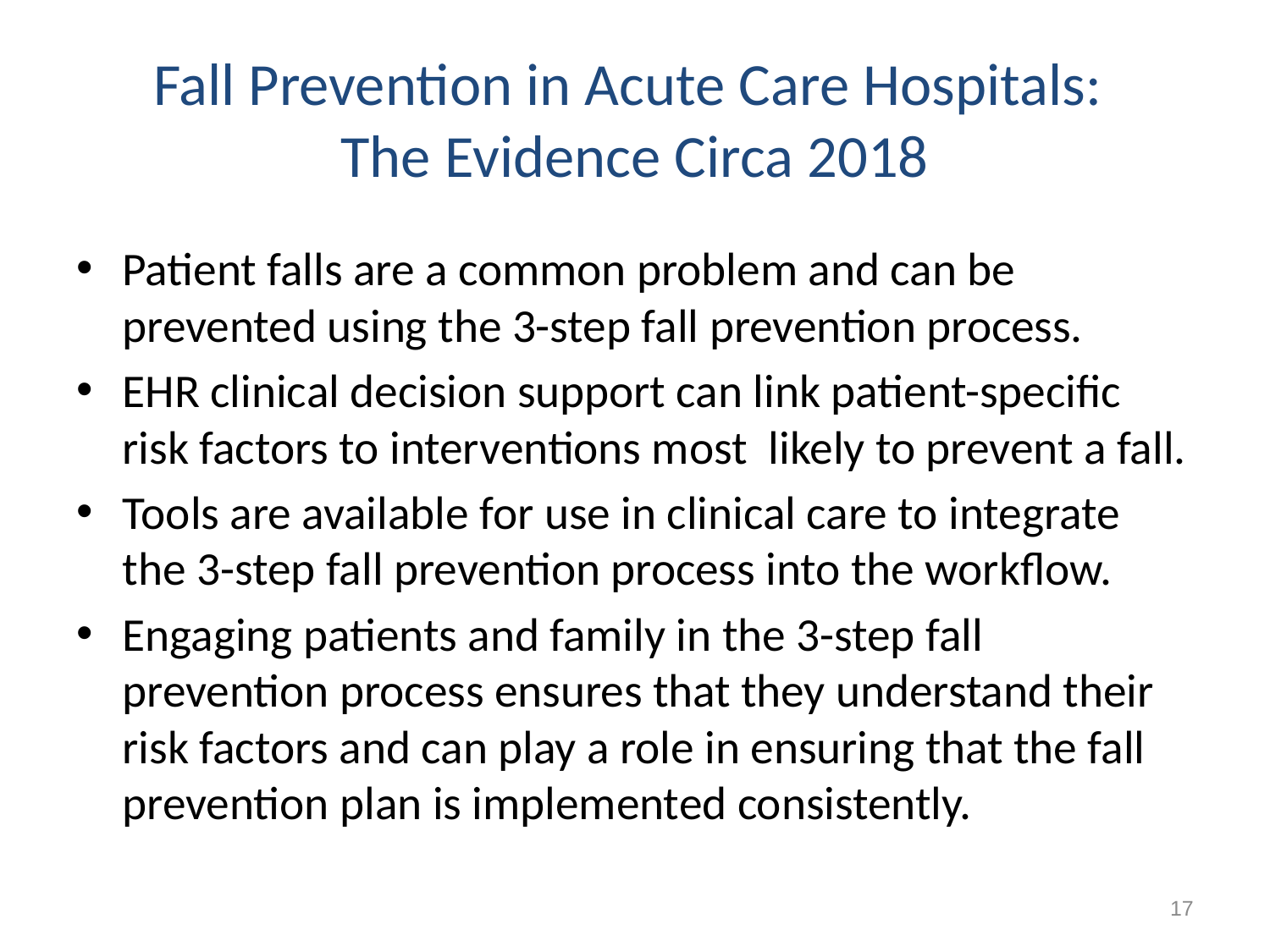

# Fall Prevention in Acute Care Hospitals: The Evidence Circa 2018
Patient falls are a common problem and can be prevented using the 3-step fall prevention process.
EHR clinical decision support can link patient-specific risk factors to interventions most  likely to prevent a fall.
Tools are available for use in clinical care to integrate the 3-step fall prevention process into the workflow.
Engaging patients and family in the 3-step fall prevention process ensures that they understand their risk factors and can play a role in ensuring that the fall prevention plan is implemented consistently.

   17